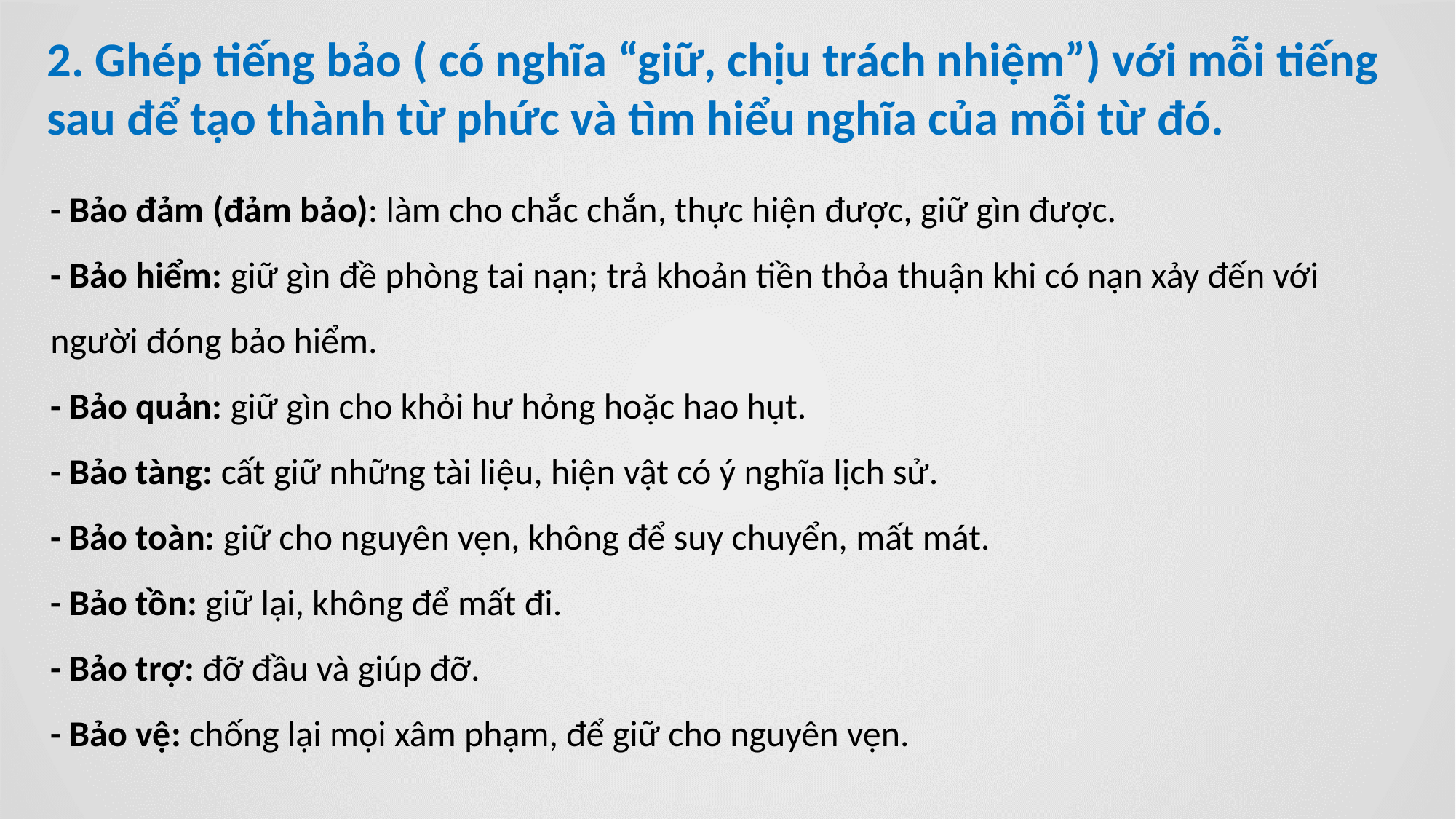

2. Ghép tiếng bảo ( có nghĩa “giữ, chịu trách nhiệm”) với mỗi tiếng sau để tạo thành từ phức và tìm hiểu nghĩa của mỗi từ đó.
- Bảo đảm (đảm bảo): làm cho chắc chắn, thực hiện được, giữ gìn được.
- Bảo hiểm: giữ gìn đề phòng tai nạn; trả khoản tiền thỏa thuận khi có nạn xảy đến với người đóng bảo hiểm.
- Bảo quản: giữ gìn cho khỏi hư hỏng hoặc hao hụt.
- Bảo tàng: cất giữ những tài liệu, hiện vật có ý nghĩa lịch sử.
- Bảo toàn: giữ cho nguyên vẹn, không để suy chuyển, mất mát.
- Bảo tồn: giữ lại, không để mất đi.
- Bảo trợ: đỡ đầu và giúp đỡ.
- Bảo vệ: chống lại mọi xâm phạm, để giữ cho nguyên vẹn.